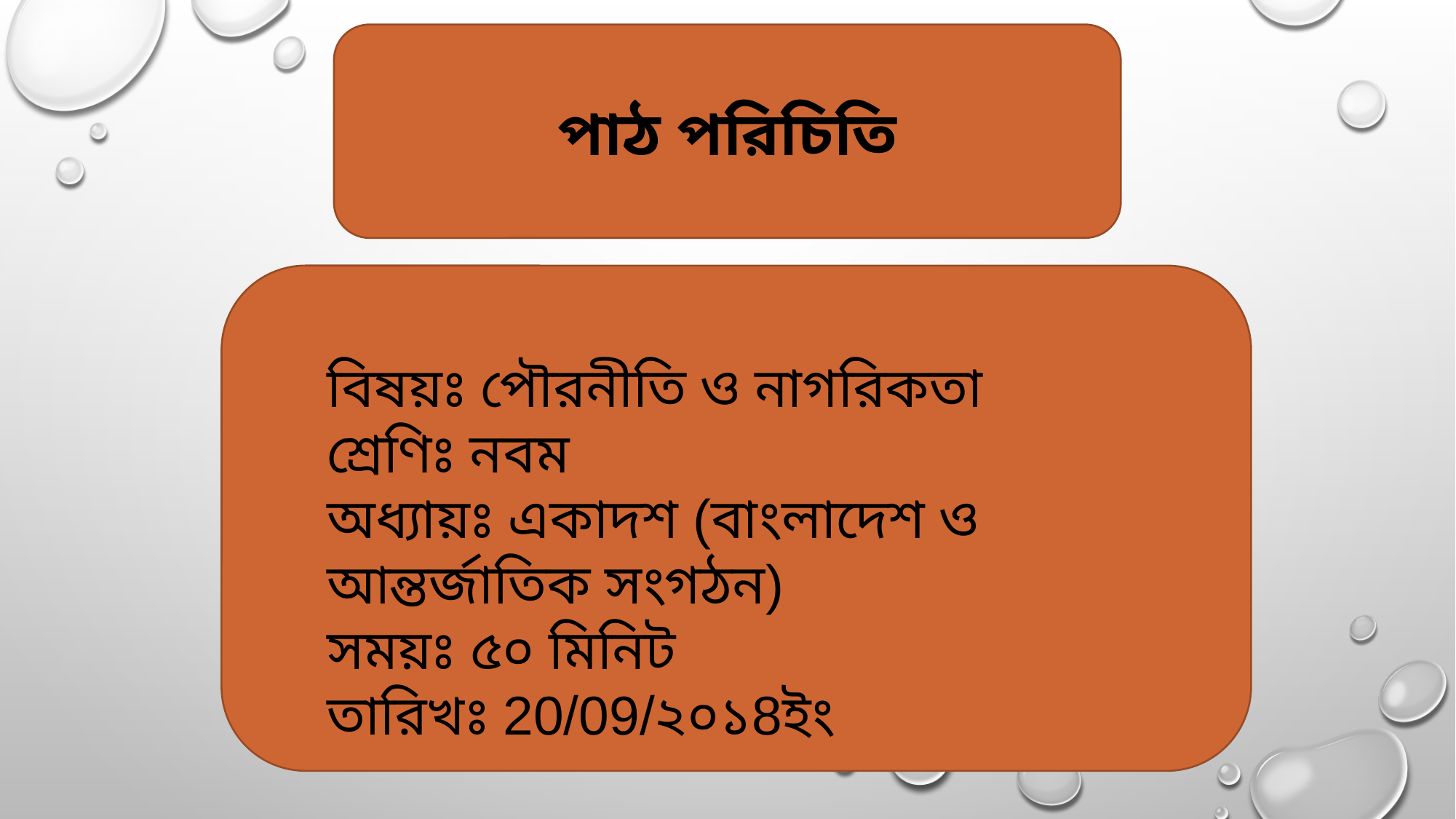

পাঠ পরিচিতি

বিষয়ঃ পৌরনীতি ও নাগরিকতা
শ্রেণিঃ নবম
অধ্যায়ঃ একাদশ (বাংলাদেশ ও আন্তর্জাতিক সংগঠন)
সময়ঃ ৫০ মিনিট
তারিখঃ 20/09/২০১8ইং